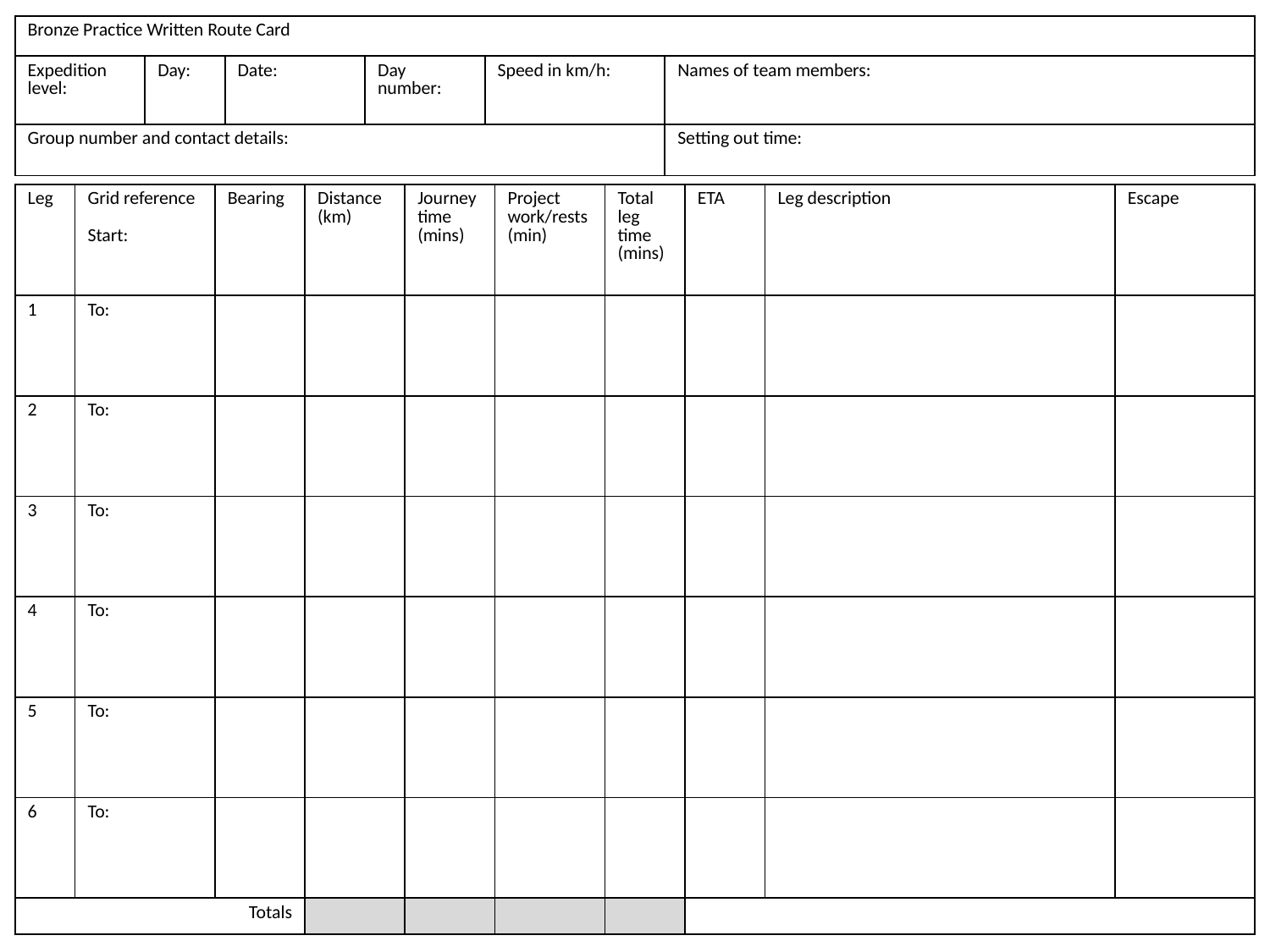

| Bronze Practice Written Route Card |  |  |  |  |  |
| --- | --- | --- | --- | --- | --- |
| Expedition level: | Day: | Date: | Day number: | Speed in km/h: | Names of team members: |
| Group number and contact details: |  |  |  |  | Setting out time: |
| Leg | Grid reference Start: | Bearing | Distance (km) | Journey time (mins) | Project work/rests (min) | Total leg time (mins) | ETA | Leg description | Escape |
| --- | --- | --- | --- | --- | --- | --- | --- | --- | --- |
| 1 | To: |  |  |  |  |  |  |  |  |
| 2 | To: |  |  |  |  |  |  |  |  |
| 3 | To: |  |  |  |  |  |  |  |  |
| 4 | To: |  |  |  |  |  |  |  |  |
| 5 | To: |  |  |  |  |  |  |  |  |
| 6 | To: |  |  |  |  |  |  |  |  |
| Totals |  |  |  |  |  |  |  |  |  |